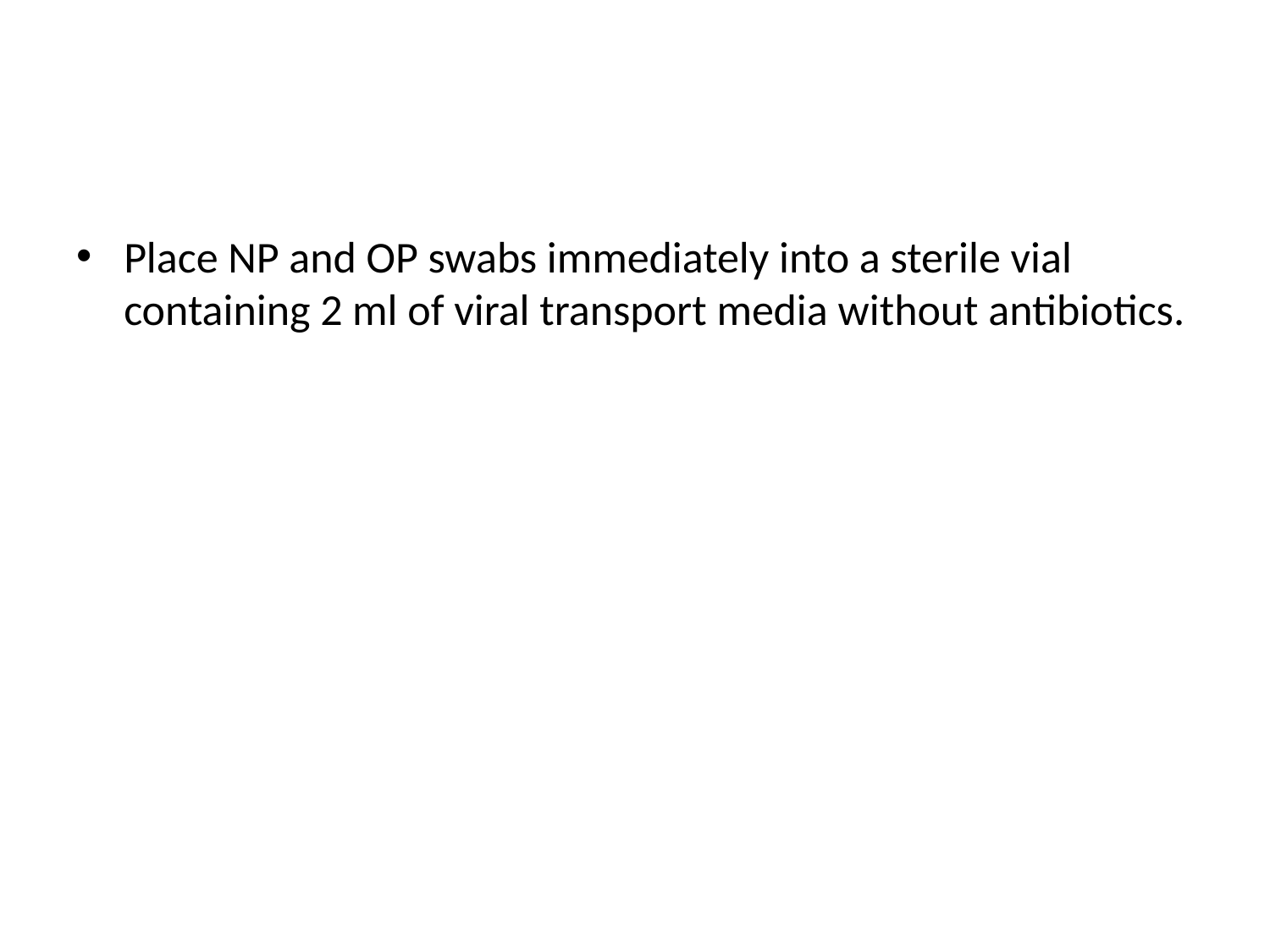

#
Place NP and OP swabs immediately into a sterile vial containing 2 ml of viral transport media without antibiotics.